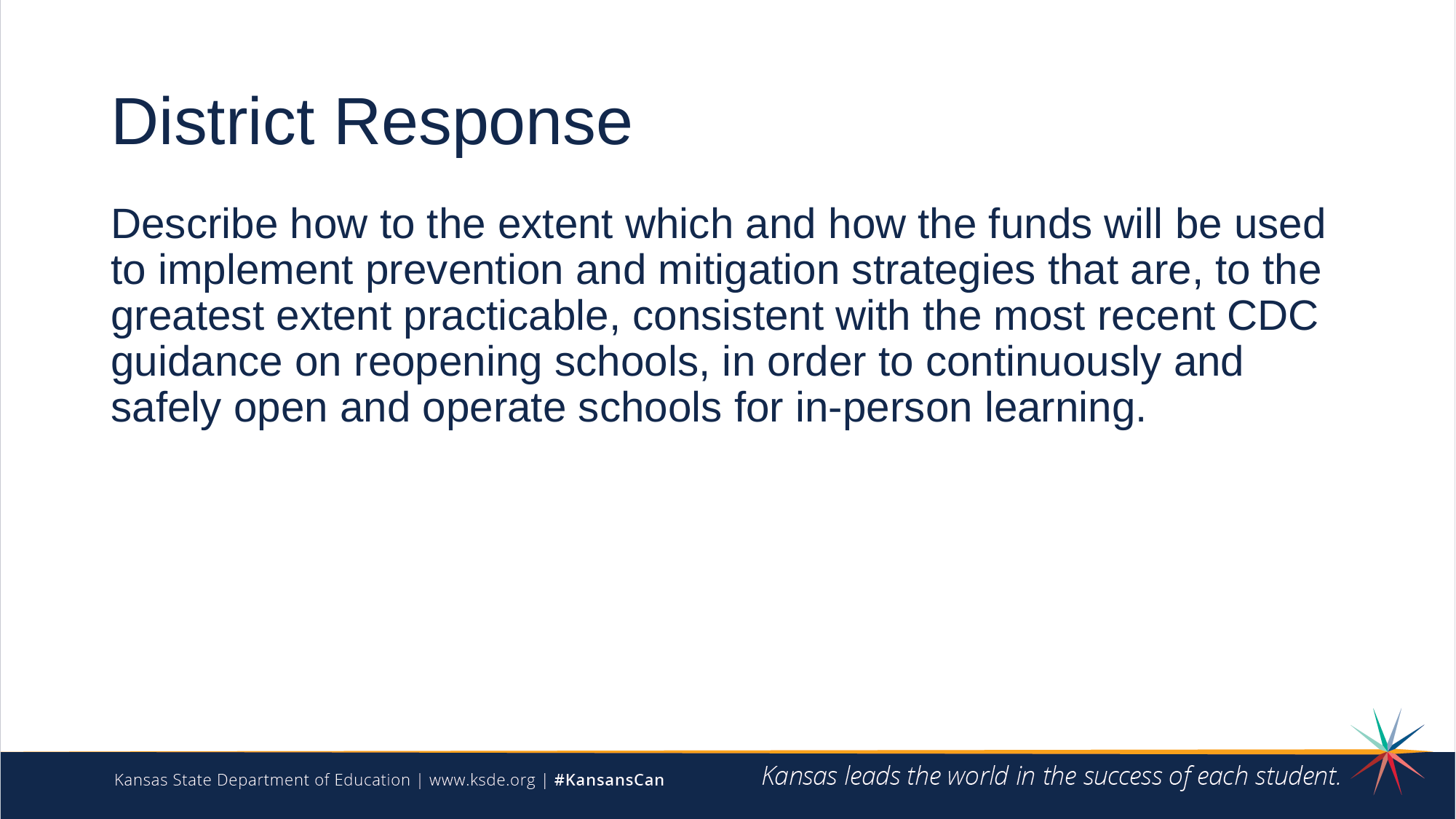

# District Response
Describe how to the extent which and how the funds will be used to implement prevention and mitigation strategies that are, to the greatest extent practicable, consistent with the most recent CDC guidance on reopening schools, in order to continuously and safely open and operate schools for in-person learning.